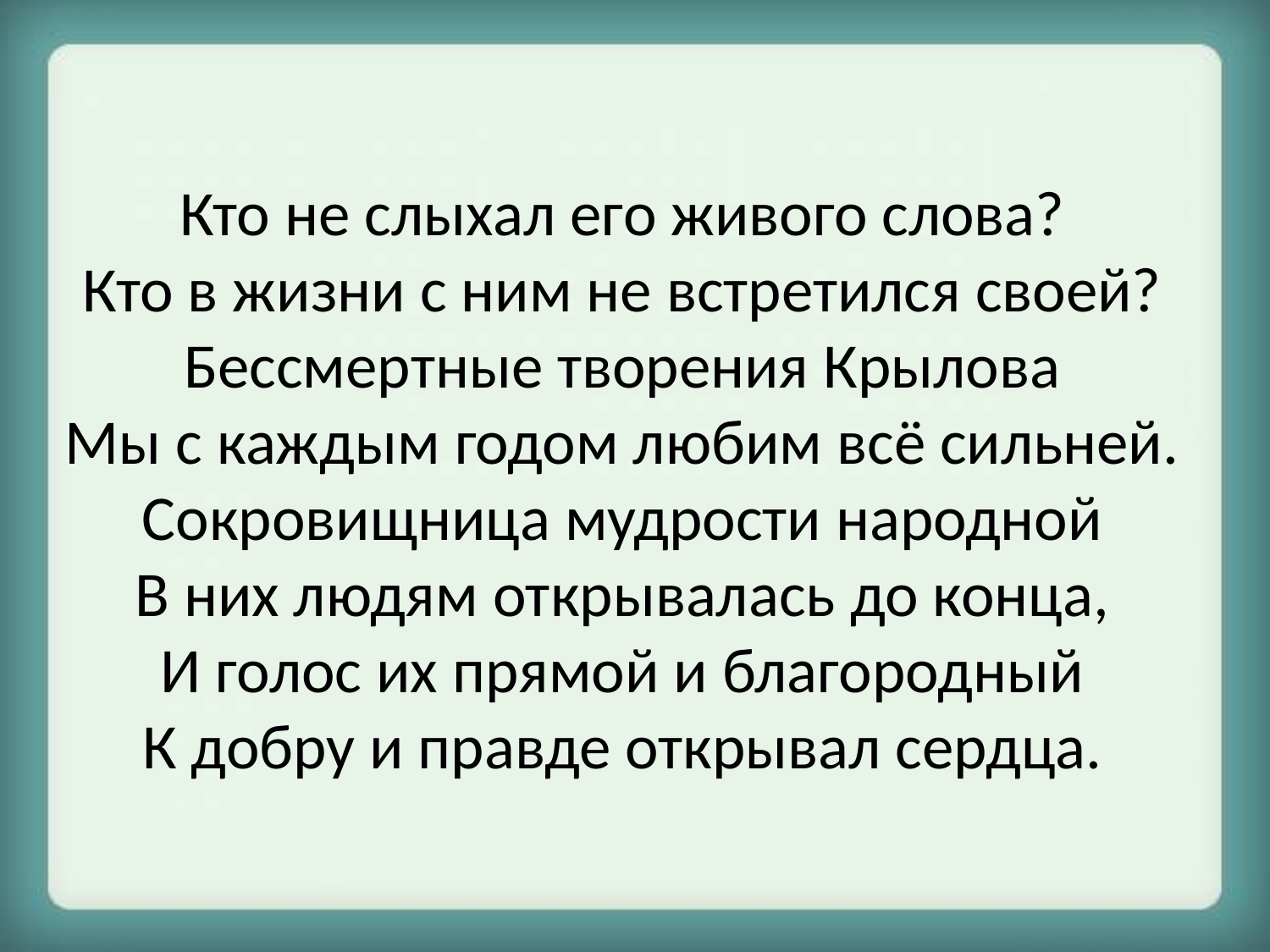

Кто не слыхал его живого слова?
Кто в жизни с ним не встретился своей?
Бессмертные творения Крылова
Мы с каждым годом любим всё сильней.
Сокровищница мудрости народной
В них людям открывалась до конца,
И голос их прямой и благородный
К добру и правде открывал сердца.